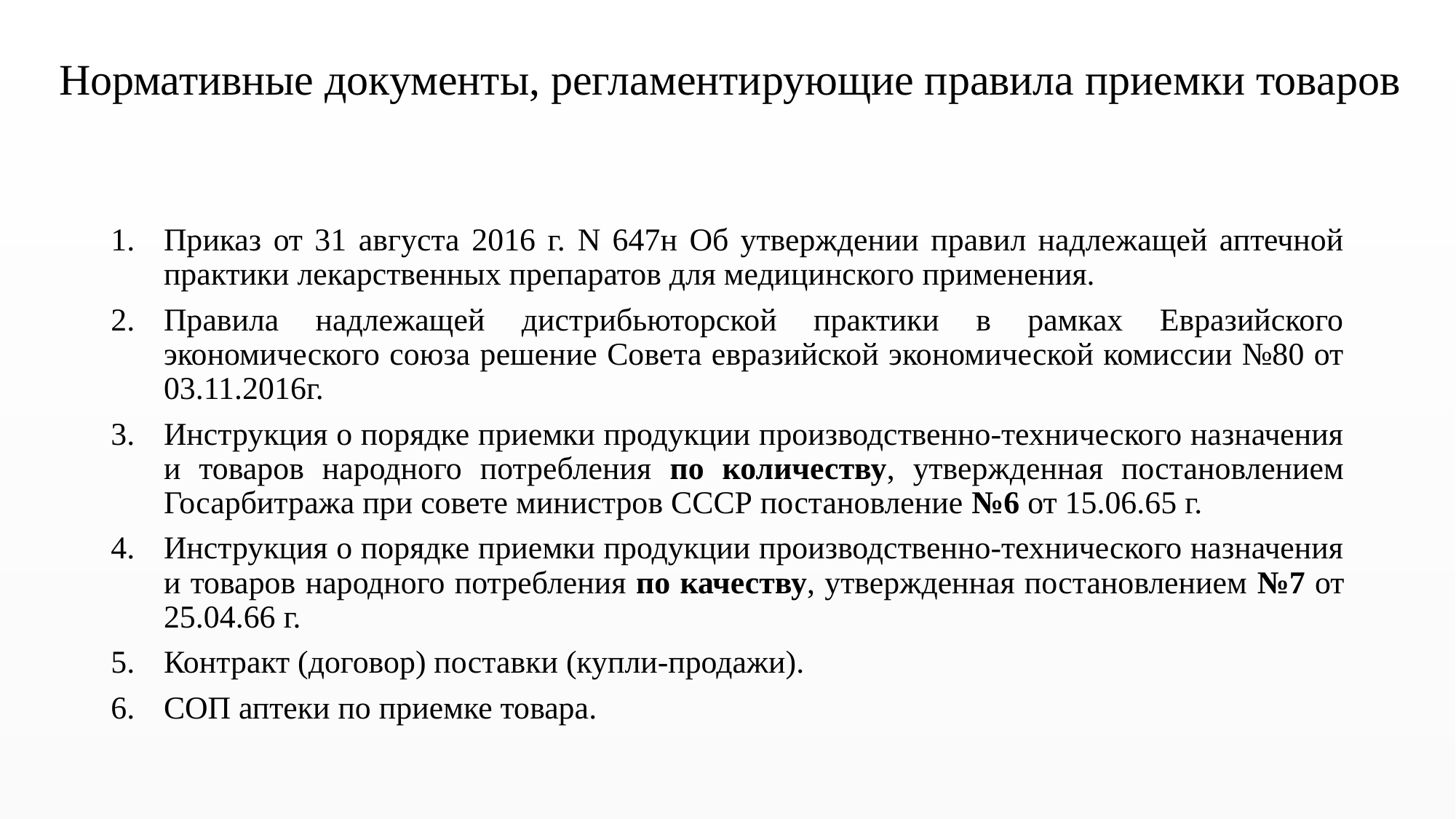

# Нормативные документы, регламентирующие правила приемки товаров
Приказ от 31 августа 2016 г. N 647н Об утверждении правил надлежащей аптечной практики лекарственных препаратов для медицинского применения.
Правила надлежащей дистрибьюторской практики в рамках Евразийского экономического союза решение Совета евразийской экономической комиссии №80 от 03.11.2016г.
Инструкция о порядке приемки продукции производственно-технического назначения и товаров народного потребления по количеству, утвержденная постановлением Госарбитража при совете министров СССР постановление №6 от 15.06.65 г.
Инструкция о порядке приемки продукции производственно-технического назначения и товаров народного потребления по качеству, утвержденная постановлением №7 от 25.04.66 г.
Контракт (договор) поставки (купли-продажи).
СОП аптеки по приемке товара.